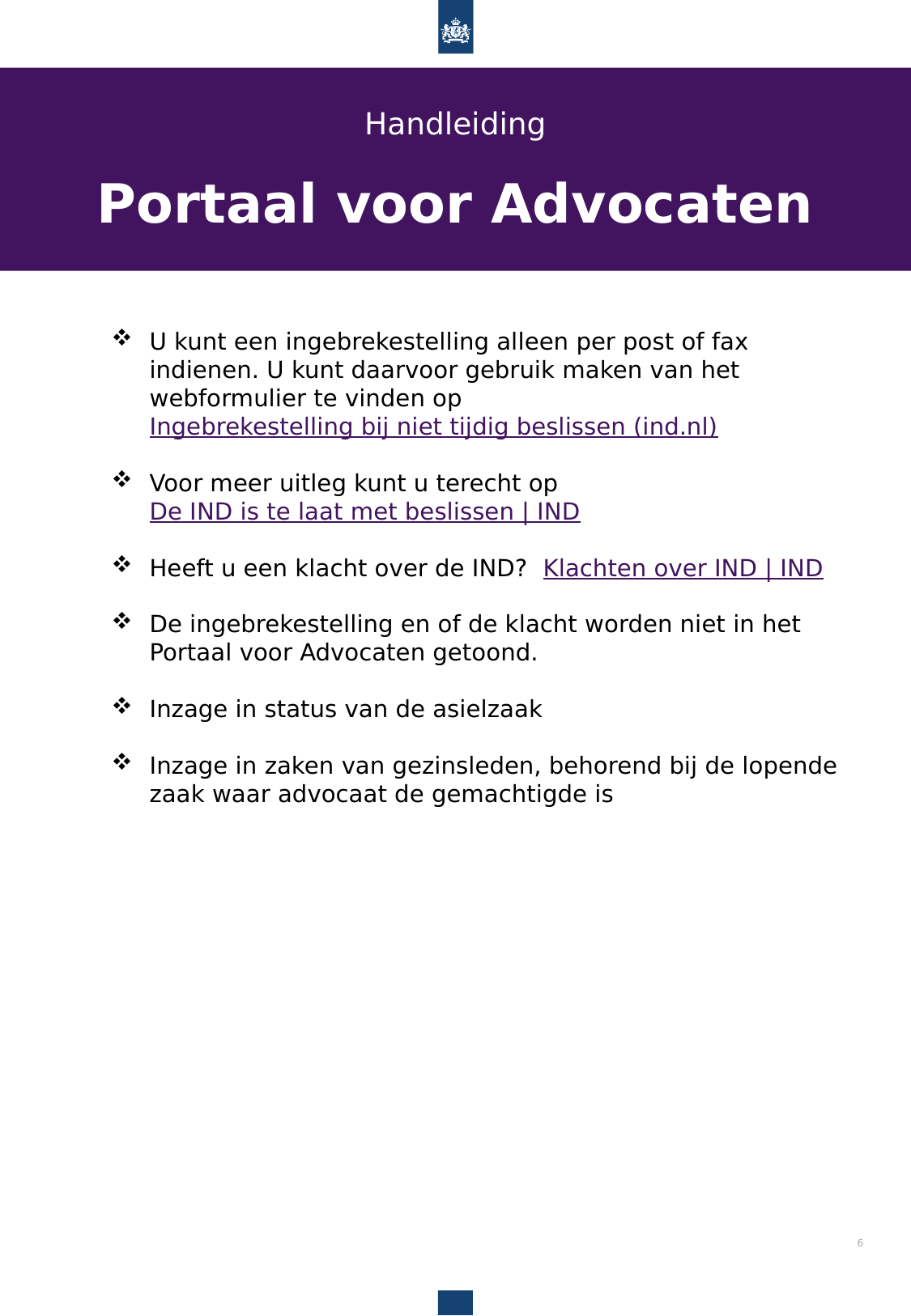

Handleiding

Portaal voor Advocaten

U kunt een ingebrekestelling alleen per post of fax indienen. U kunt daarvoor gebruik maken van het webformulier te vinden op Ingebrekestelling bij niet tijdig beslissen (ind.nl)

Voor meer uitleg kunt u terecht op De IND is te laat met beslissen | IND

Heeft u een klacht over de IND?  Klachten over IND | IND

De ingebrekestelling en of de klacht worden niet in het Portaal voor Advocaten getoond.

Inzage in status van de asielzaak

Inzage in zaken van gezinsleden, behorend bij de lopende zaak waar advocaat de gemachtigde is

6